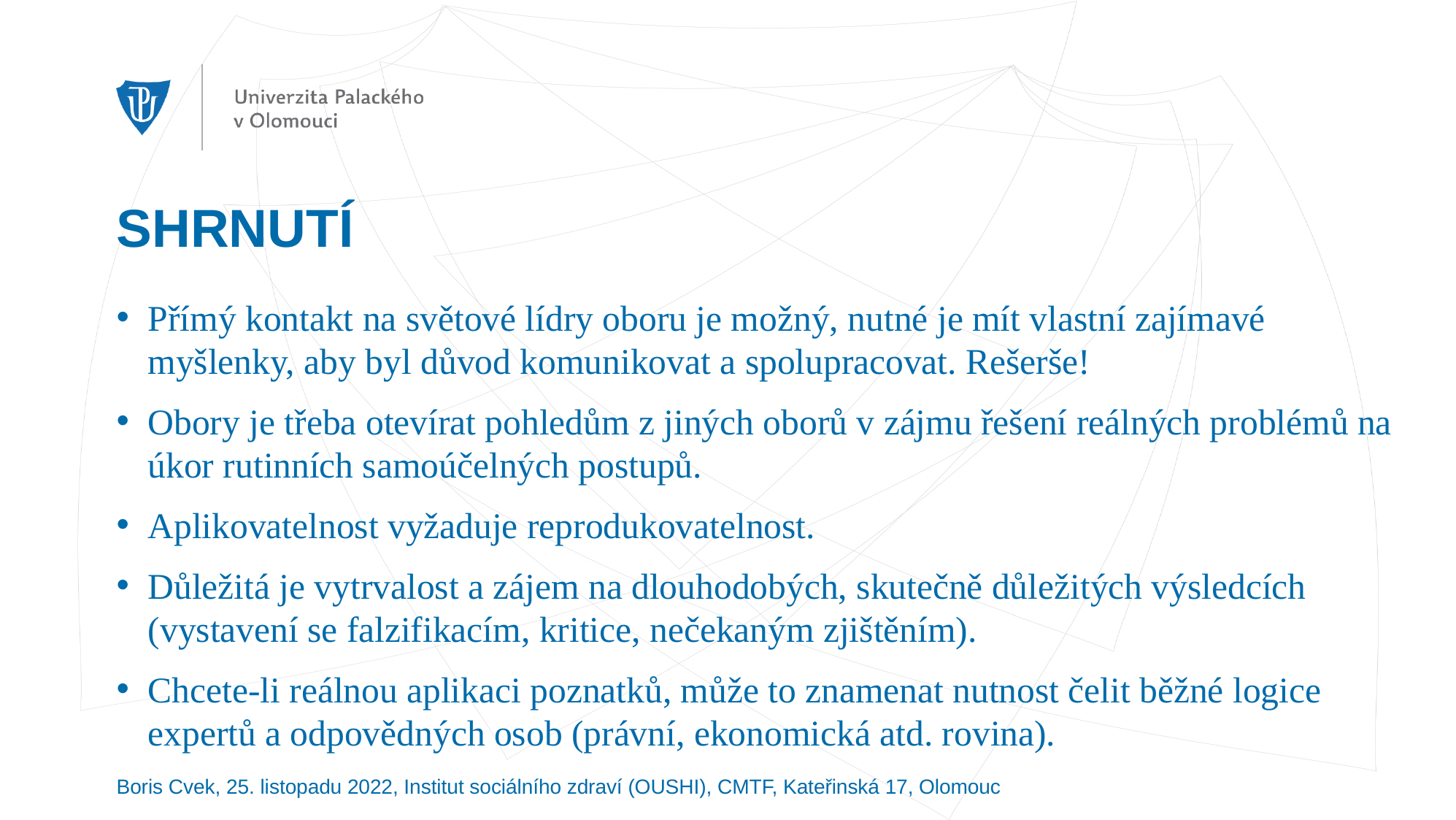

# SHRNUTÍ
Přímý kontakt na světové lídry oboru je možný, nutné je mít vlastní zajímavé myšlenky, aby byl důvod komunikovat a spolupracovat. Rešerše!
Obory je třeba otevírat pohledům z jiných oborů v zájmu řešení reálných problémů na úkor rutinních samoúčelných postupů.
Aplikovatelnost vyžaduje reprodukovatelnost.
Důležitá je vytrvalost a zájem na dlouhodobých, skutečně důležitých výsledcích (vystavení se falzifikacím, kritice, nečekaným zjištěním).
Chcete-li reálnou aplikaci poznatků, může to znamenat nutnost čelit běžné logice expertů a odpovědných osob (právní, ekonomická atd. rovina).

Boris Cvek, 25. listopadu 2022, Institut sociálního zdraví (OUSHI), CMTF, Kateřinská 17, Olomouc